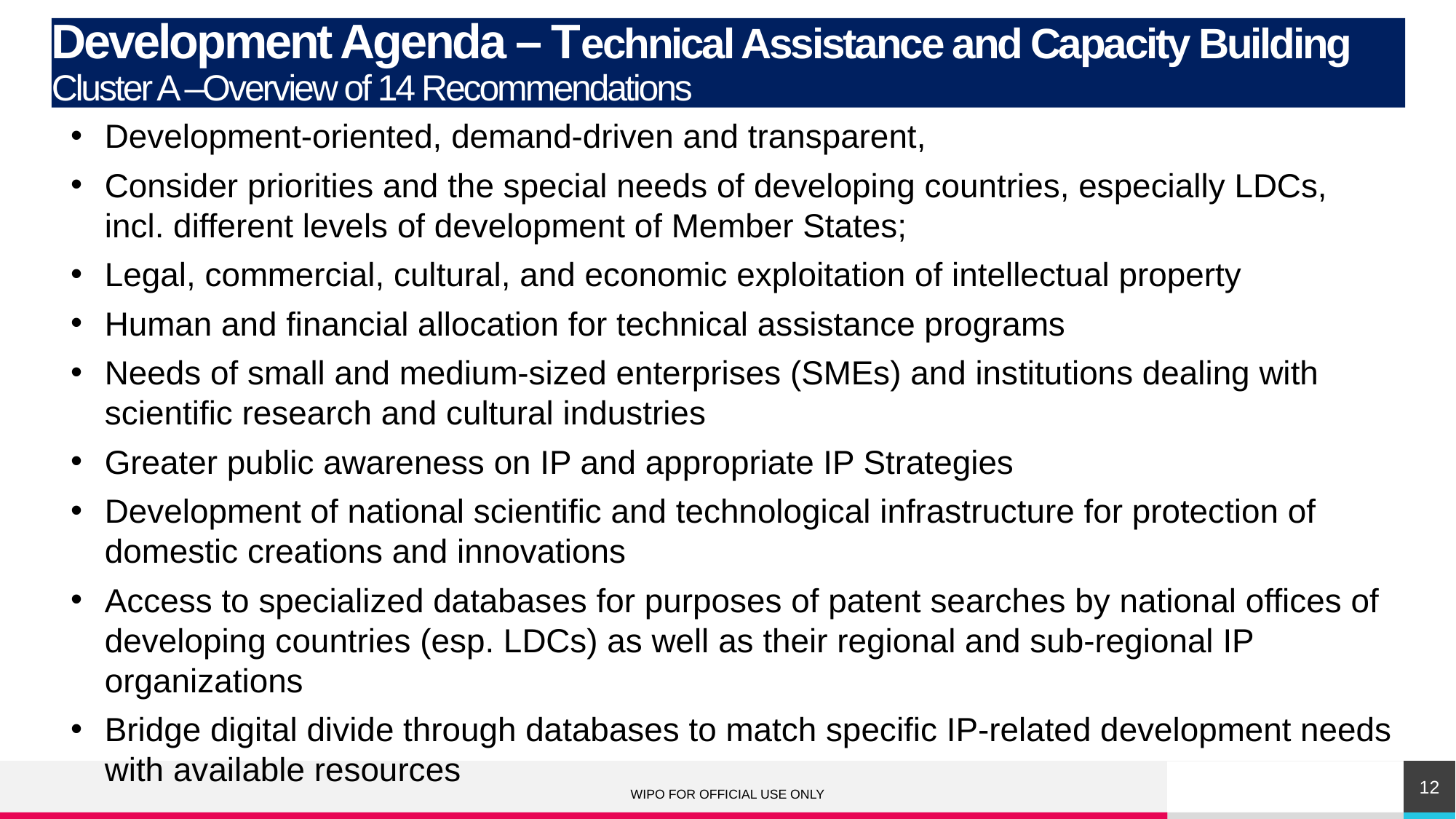

# Development Agenda – Technical Assistance and Capacity Building Cluster A –Overview of 14 Recommendations
Development-oriented, demand-driven and transparent,
Consider priorities and the special needs of developing countries, especially LDCs, incl. different levels of development of Member States;
Legal, commercial, cultural, and economic exploitation of intellectual property
Human and financial allocation for technical assistance programs
Needs of small and medium-sized enterprises (SMEs) and institutions dealing with scientific research and cultural industries
Greater public awareness on IP and appropriate IP Strategies
Development of national scientific and technological infrastructure for protection of domestic creations and innovations
Access to specialized databases for purposes of patent searches by national offices of developing countries (esp. LDCs) as well as their regional and sub-regional IP organizations
Bridge digital divide through databases to match specific IP-related development needs with available resources

12